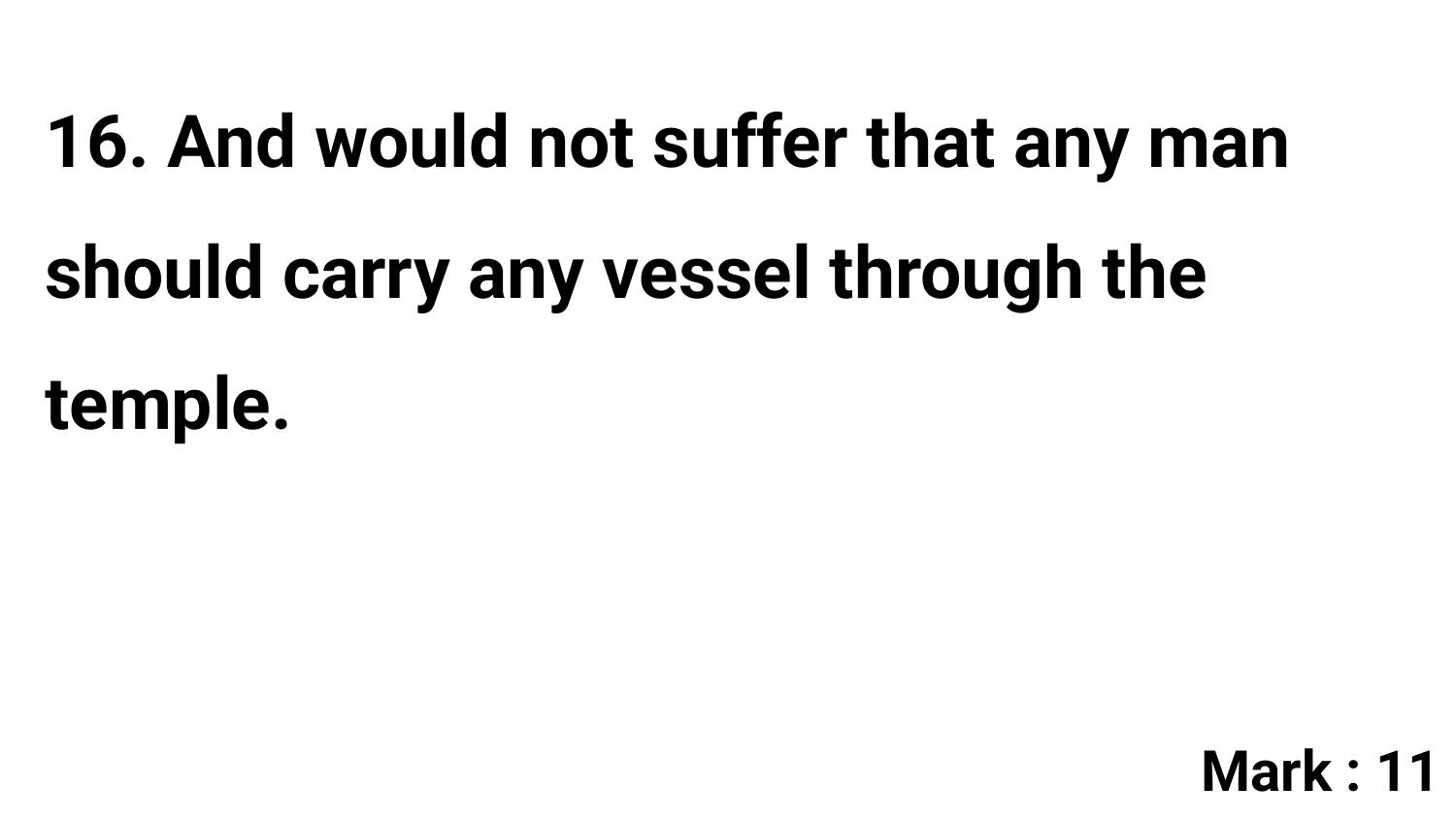

16. And would not suffer that any man should carry any vessel through the temple.
Mark : 11